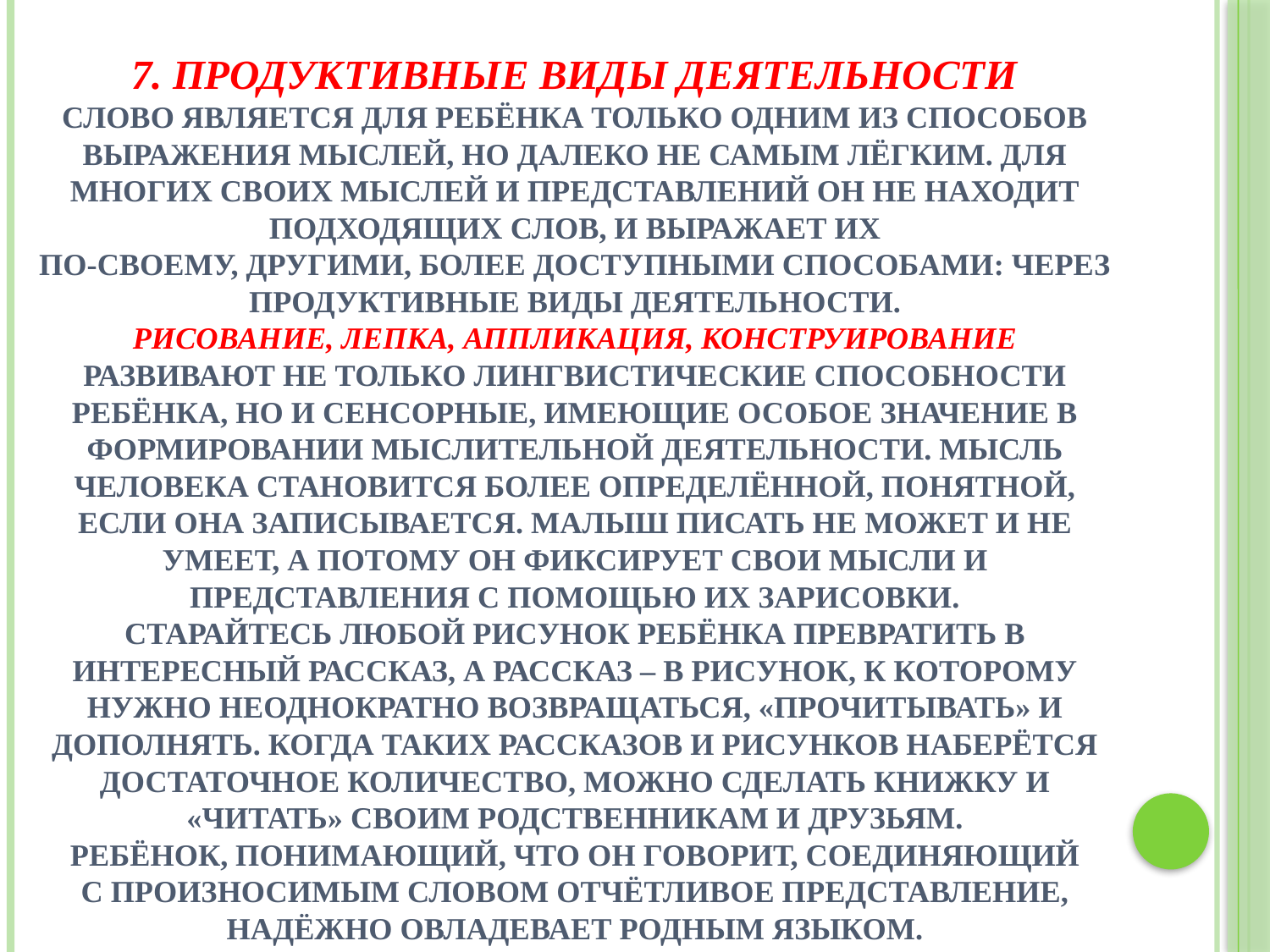

# 7. Продуктивные виды деятельности Слово является для ребёнка только одним из способов выражения мыслей, но далеко не самым лёгким. Для многих своих мыслей и представлений он не находит подходящих слов, и выражает их по-своему, другими, более доступными способами: через продуктивные виды деятельности. Рисование, лепка, аппликация, конструирование развивают не только лингвистические способности ребёнка, но и сенсорные, имеющие особое значение в формировании мыслительной деятельности. Мысль человека становится более определённой, понятной, если она записывается. Малыш писать не может и не умеет, а потому он фиксирует свои мысли и представления с помощью их зарисовки. Старайтесь любой рисунок ребёнка превратить в интересный рассказ, а рассказ – в рисунок, к которому нужно неоднократно возвращаться, «прочитывать» и дополнять. Когда таких рассказов и рисунков наберётся достаточное количество, можно сделать книжку и «читать» своим родственникам и друзьям. Ребёнок, понимающий, что он говорит, соединяющий с произносимым словом отчётливое представление, надёжно овладевает родным языком.